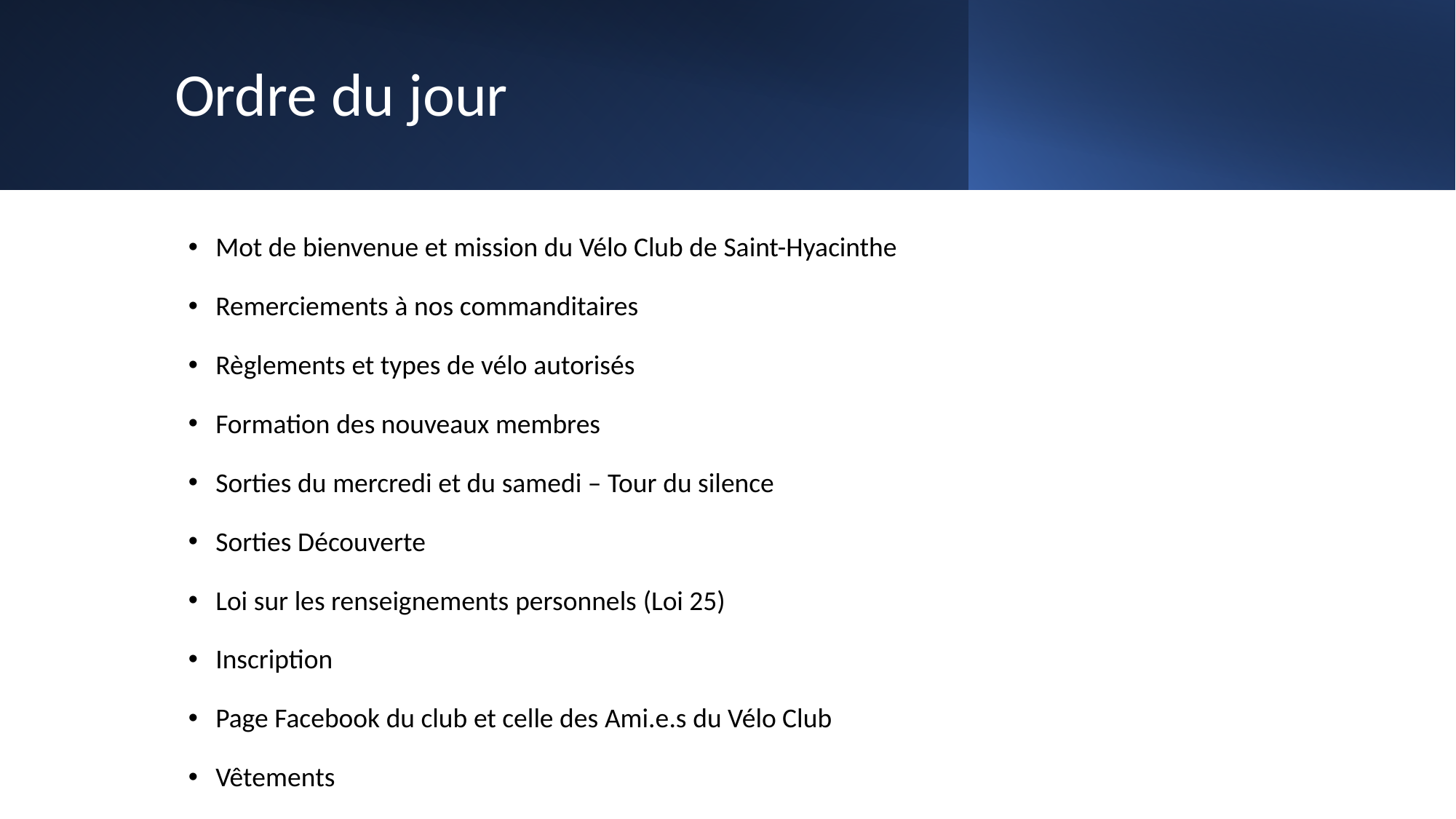

# Ordre du jour

Mot de bienvenue et mission du Vélo Club de Saint-Hyacinthe

Remerciements à nos commanditaires

Règlements et types de vélo autorisés

Formation des nouveaux membres

Sorties du mercredi et du samedi – Tour du silence

Sorties Découverte

Loi sur les renseignements personnels (Loi 25)

Inscription

Page Facebook du club et celle des Ami.e.s du Vélo Club

Vêtements